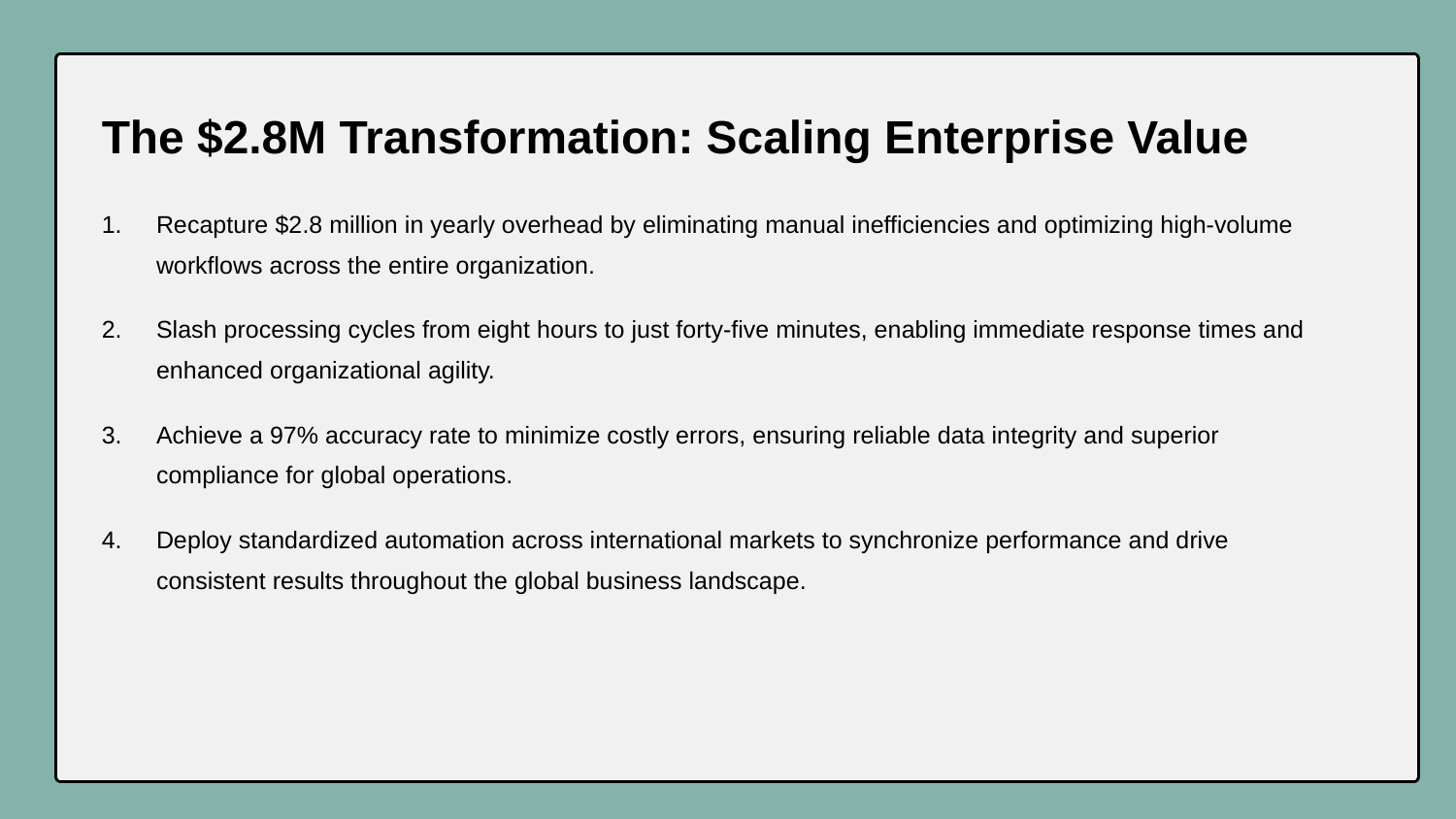

The $2.8M Transformation: Scaling Enterprise Value
Recapture $2.8 million in yearly overhead by eliminating manual inefficiencies and optimizing high-volume workflows across the entire organization.
Slash processing cycles from eight hours to just forty-five minutes, enabling immediate response times and enhanced organizational agility.
Achieve a 97% accuracy rate to minimize costly errors, ensuring reliable data integrity and superior compliance for global operations.
Deploy standardized automation across international markets to synchronize performance and drive consistent results throughout the global business landscape.